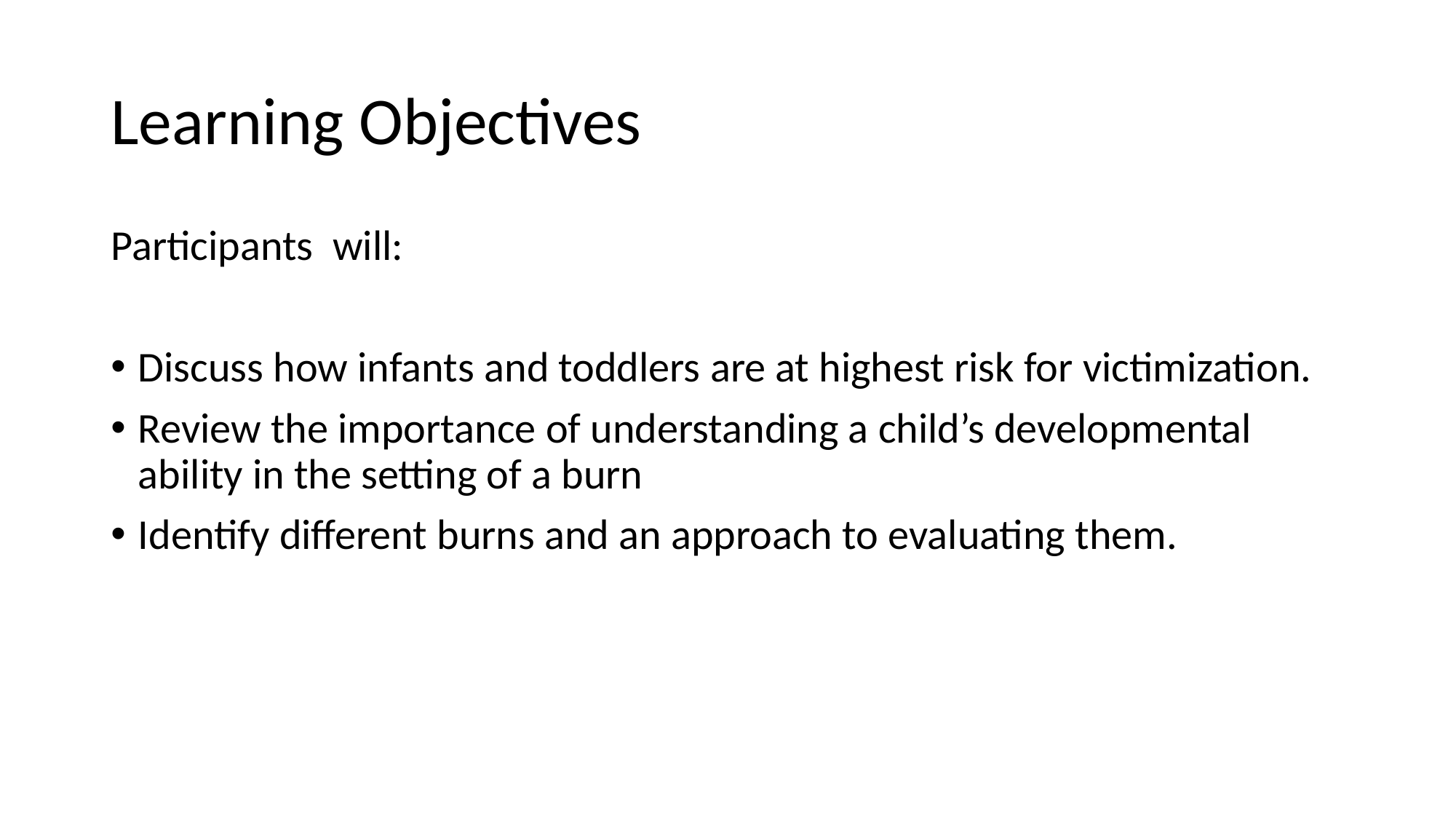

# Learning Objectives
Participants  will:

Discuss how infants and toddlers are at highest risk for victimization.
Review the importance of understanding a child’s developmental ability in the setting of a burn
Identify different burns and an approach to evaluating them.